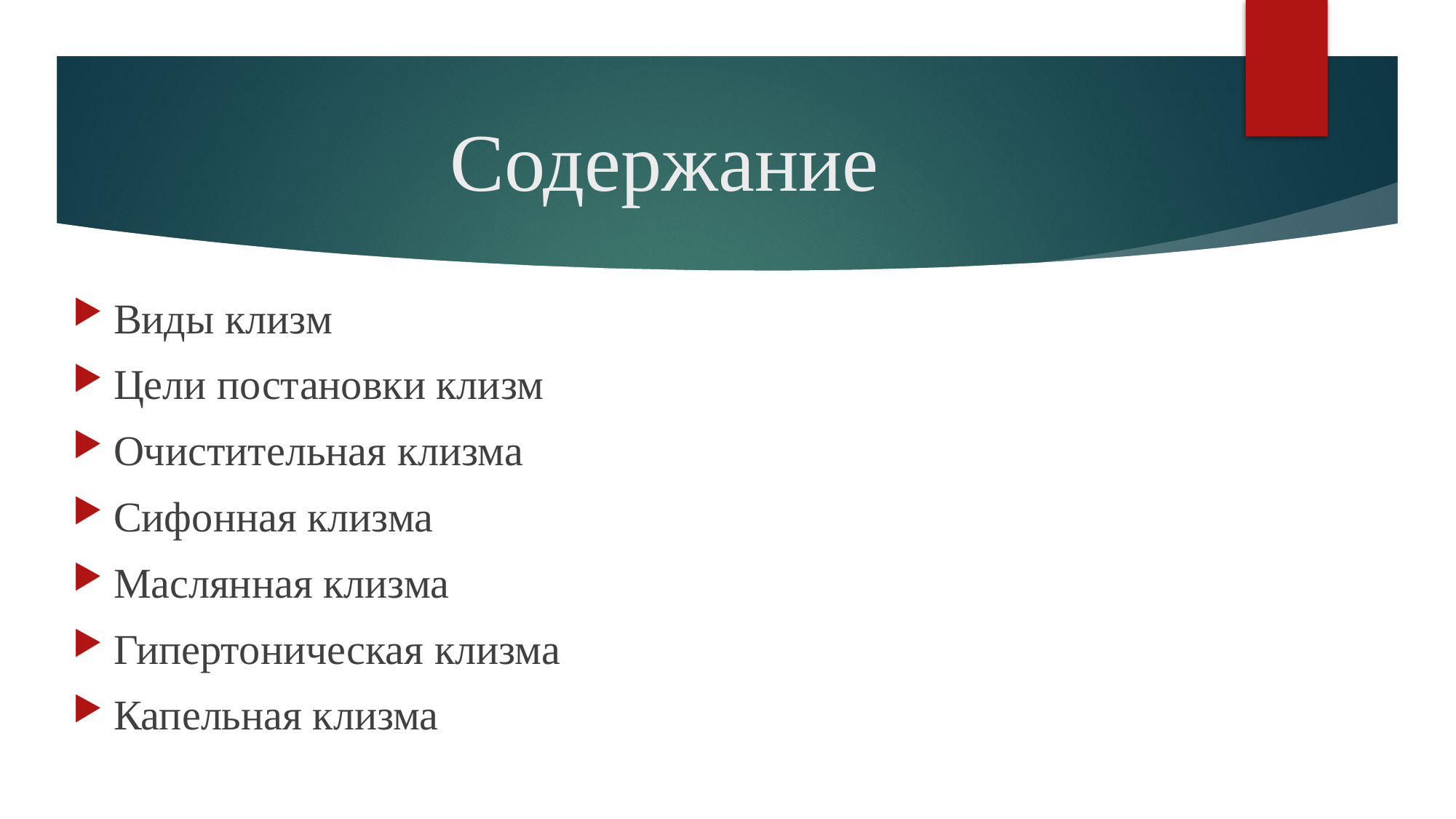

# Содержание
Виды клизм
Цели постановки клизм
Очистительная клизма
Сифонная клизма
Маслянная клизма
Гипертоническая клизма
Капельная клизма